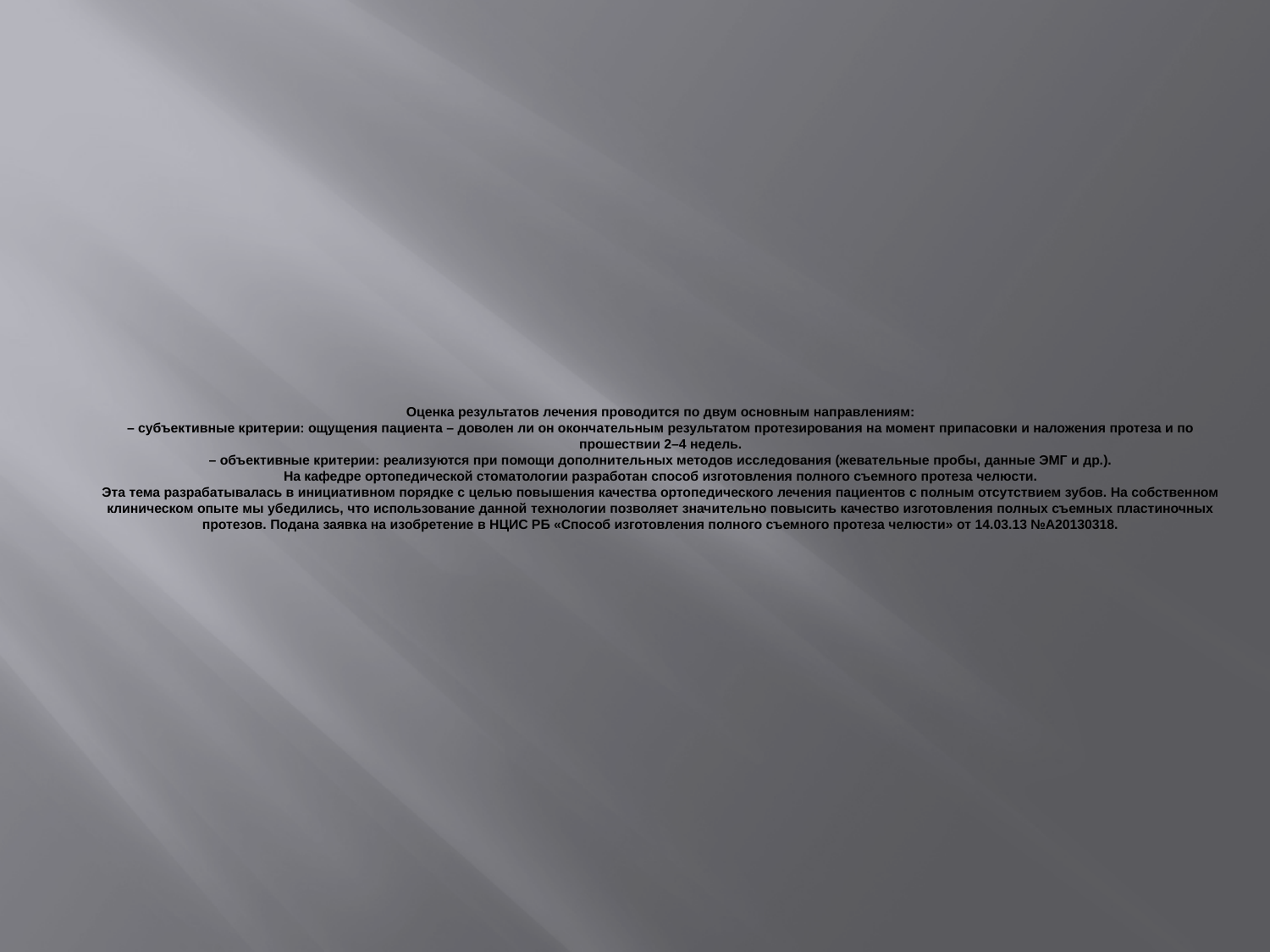

# Оценка результатов лечения проводится по двум основным направлениям: – субъективные критерии: ощущения пациента – доволен ли он окончательным результатом протезирования на момент припасовки и наложения протеза и по прошествии 2–4 недель. – объективные критерии: реализуются при помощи дополнительных методов исследования (жевательные пробы, данные ЭМГ и др.). На кафедре ортопедической стоматологии разработан способ изготовления полного съемного протеза челюсти. Эта тема разрабатывалась в инициативном порядке с целью повышения качества ортопедического лечения пациентов с полным отсутствием зубов. На собственном клиническом опыте мы убедились, что использование данной технологии позволяет значительно повысить качество изготовления полных съемных пластиночных протезов. Подана заявка на изобретение в НЦИС РБ «Способ изготовления полного съемного протеза челюсти» от 14.03.13 №А20130318.